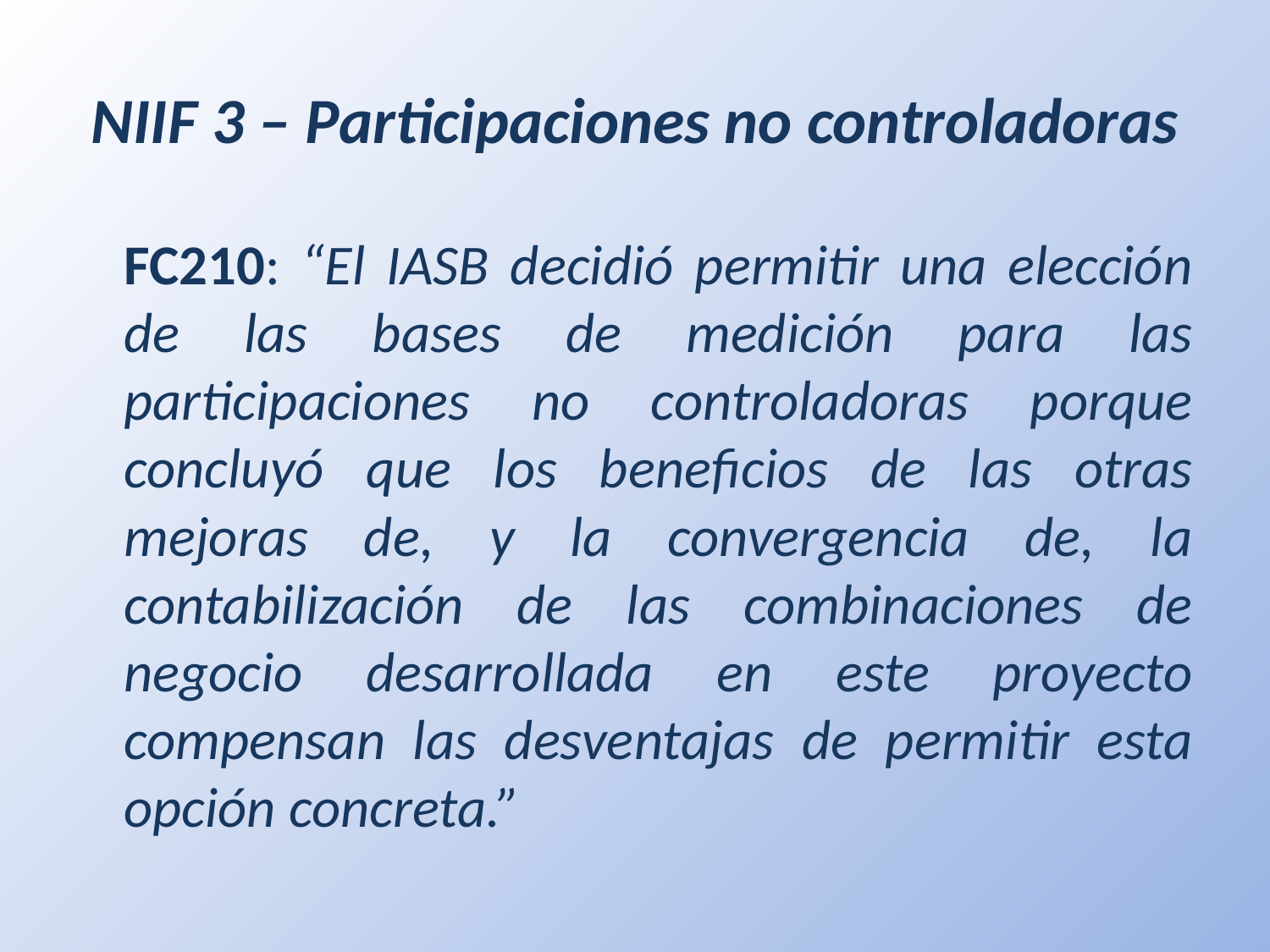

# NIIF 3 – Participaciones no controladoras
	FC210: “El IASB decidió permitir una elección de las bases de medición para las participaciones no controladoras porque concluyó que los beneficios de las otras mejoras de, y la convergencia de, la contabilización de las combinaciones de negocio desarrollada en este proyecto compensan las desventajas de permitir esta opción concreta.”